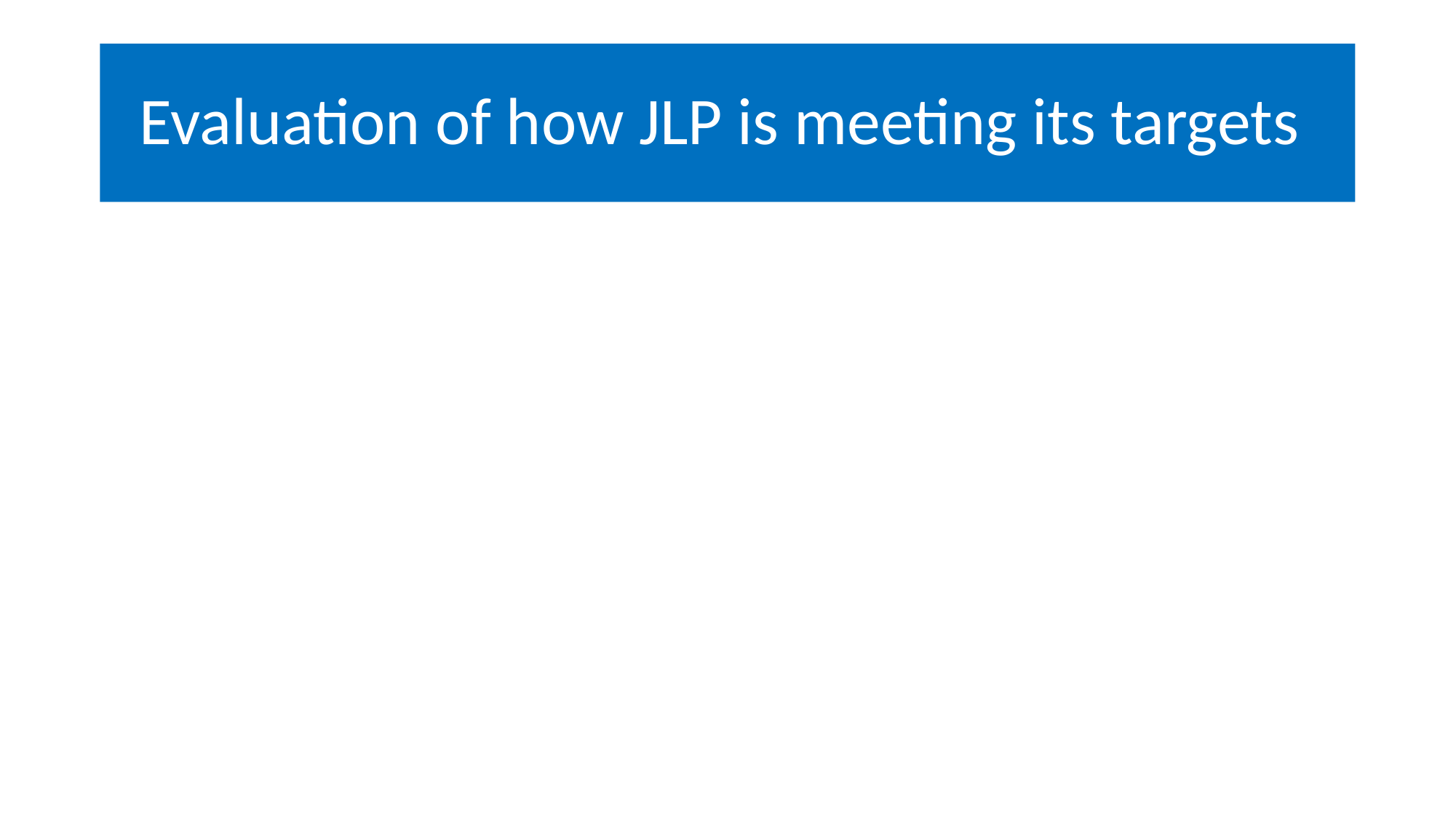

# Evaluation of how JLP is meeting its targets